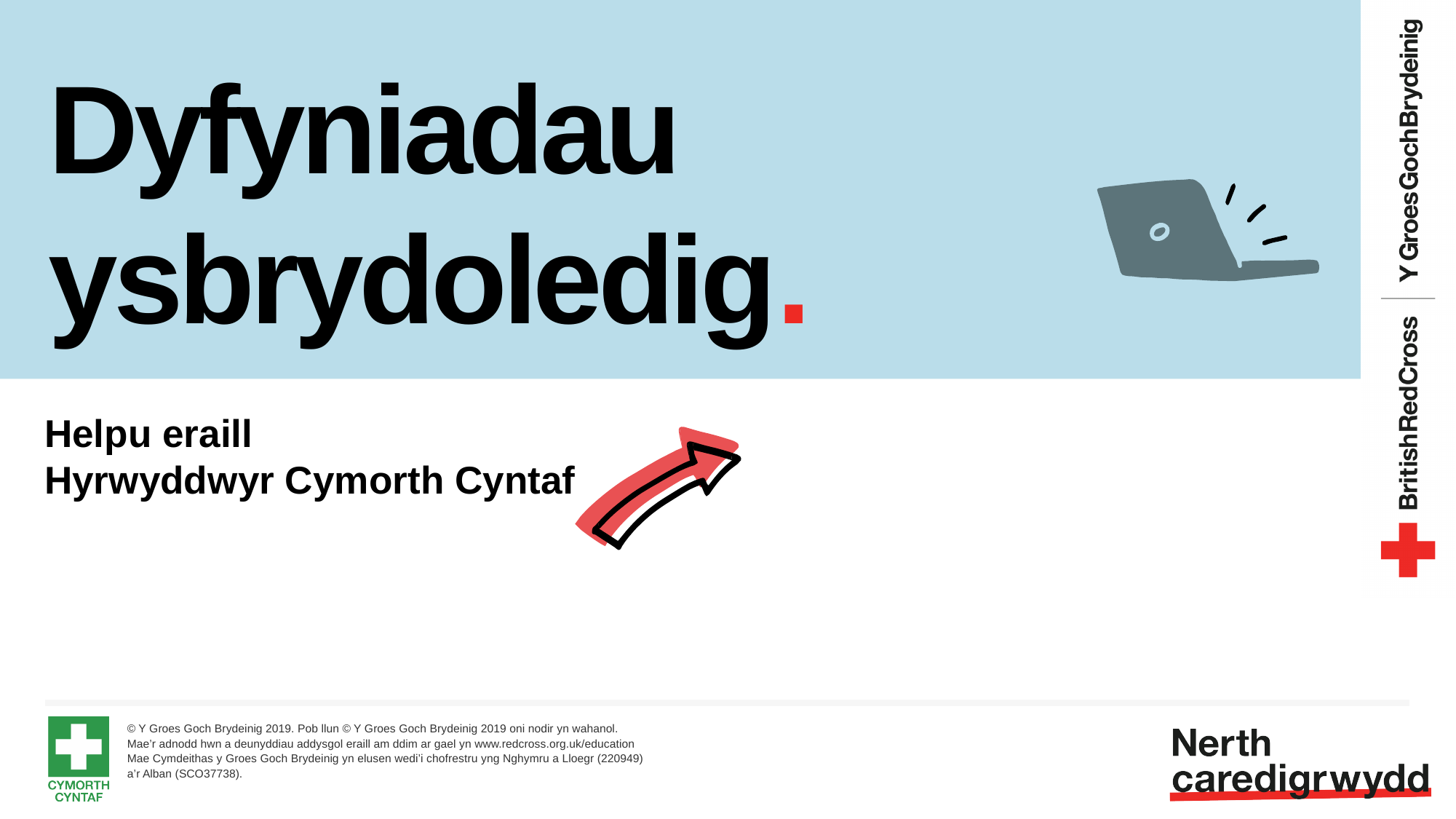

# Dyfyniadau ysbrydoledig.

Helpu eraill
Hyrwyddwyr Cymorth Cyntaf